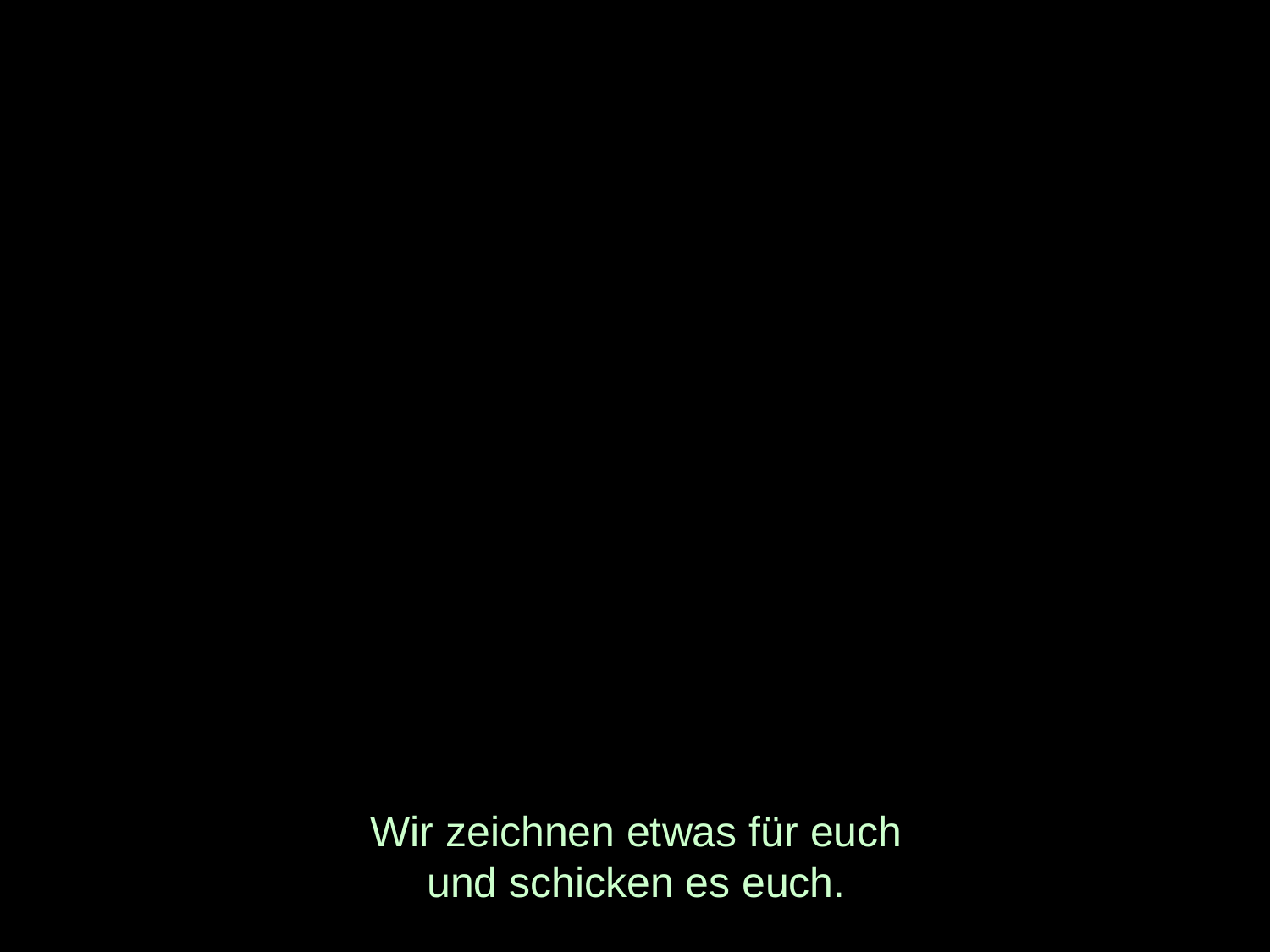

# Wir zeichnen etwas für euch und schicken es euch.